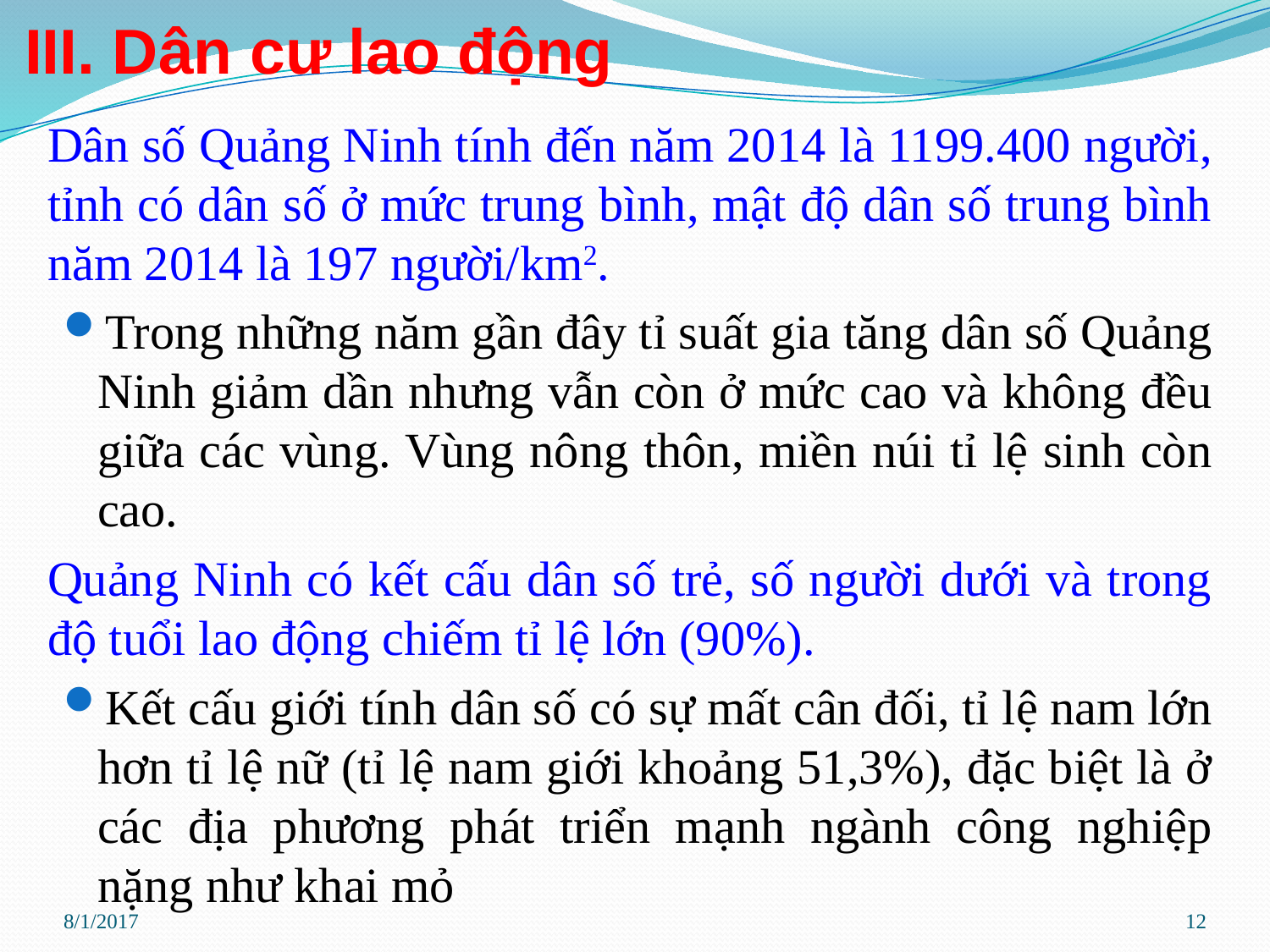

# III. Dân cư lao động
Dân số Quảng Ninh tính đến năm 2014 là 1199.400 người, tỉnh có dân số ở mức trung bình, mật độ dân số trung bình năm 2014 là 197 người/km2.
Trong những năm gần đây tỉ suất gia tăng dân số Quảng Ninh giảm dần nhưng vẫn còn ở mức cao và không đều giữa các vùng. Vùng nông thôn, miền núi tỉ lệ sinh còn cao.
Quảng Ninh có kết cấu dân số trẻ, số người dưới và trong độ tuổi lao động chiếm tỉ lệ lớn (90%).
Kết cấu giới tính dân số có sự mất cân đối, tỉ lệ nam lớn hơn tỉ lệ nữ (tỉ lệ nam giới khoảng 51,3%), đặc biệt là ở các địa phương phát triển mạnh ngành công nghiệp nặng như khai mỏ
8/1/2017
12